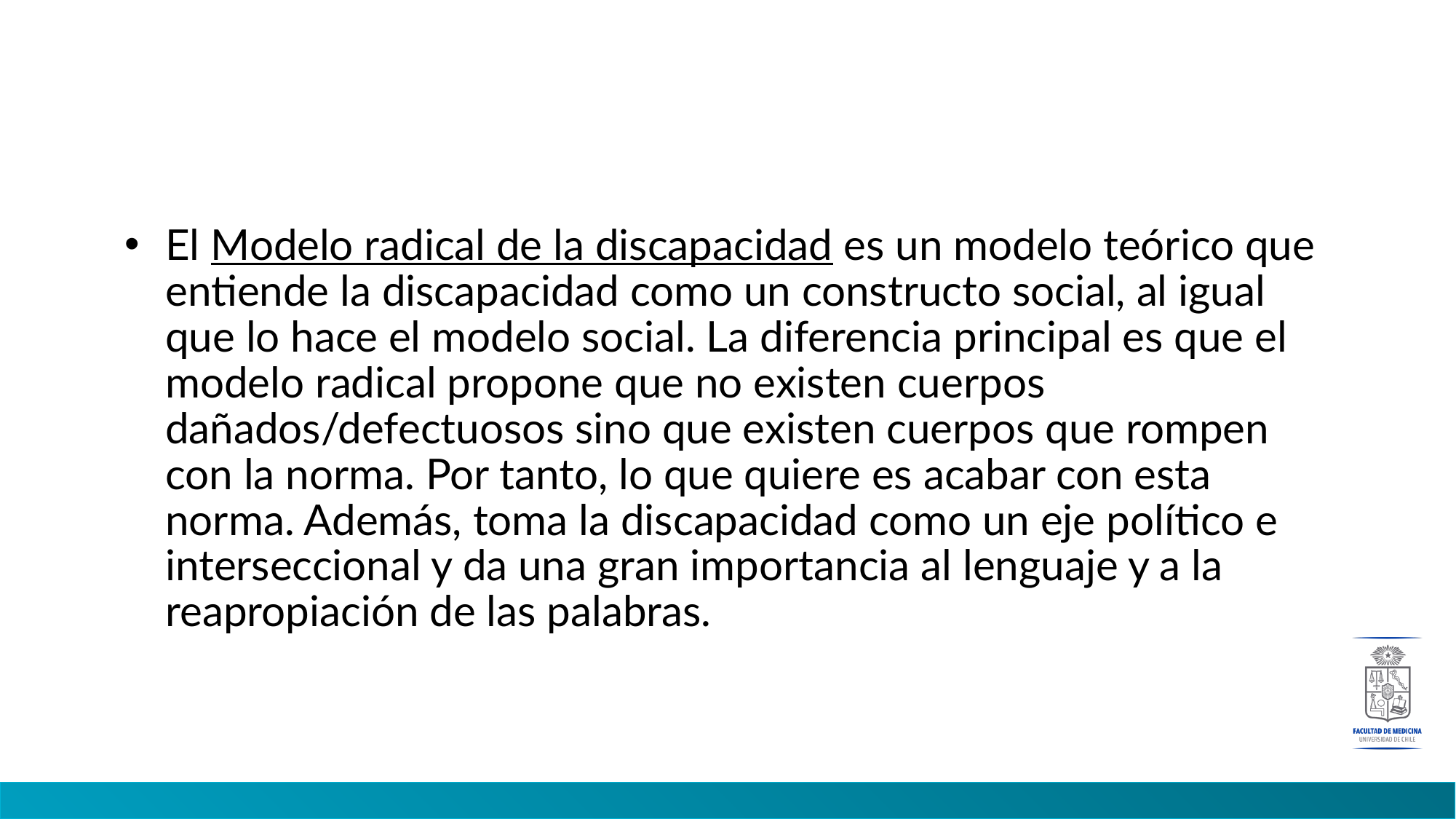

#
El Modelo radical de la discapacidad es un modelo teórico que entiende la discapacidad como un constructo social, al igual que lo hace el modelo social. La diferencia principal es que el modelo radical propone que no existen cuerpos dañados/defectuosos sino que existen cuerpos que rompen con la norma. Por tanto, lo que quiere es acabar con esta norma. Además, toma la discapacidad como un eje político e interseccional y da una gran importancia al lenguaje y a la reapropiación de las palabras.